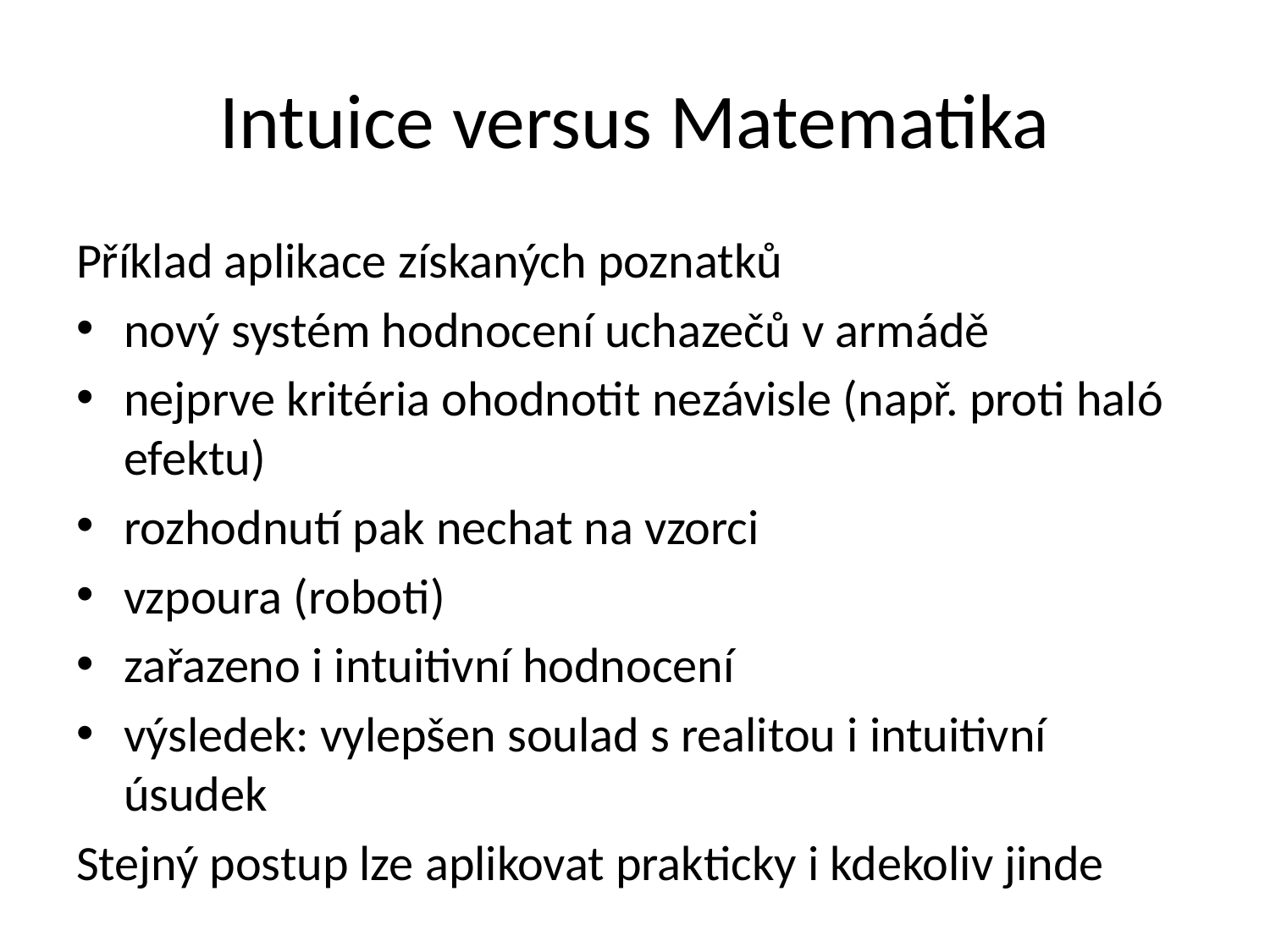

# Intuice versus Matematika
Příklad aplikace získaných poznatků
nový systém hodnocení uchazečů v armádě
nejprve kritéria ohodnotit nezávisle (např. proti haló efektu)
rozhodnutí pak nechat na vzorci
vzpoura (roboti)
zařazeno i intuitivní hodnocení
výsledek: vylepšen soulad s realitou i intuitivní úsudek
Stejný postup lze aplikovat prakticky i kdekoliv jinde